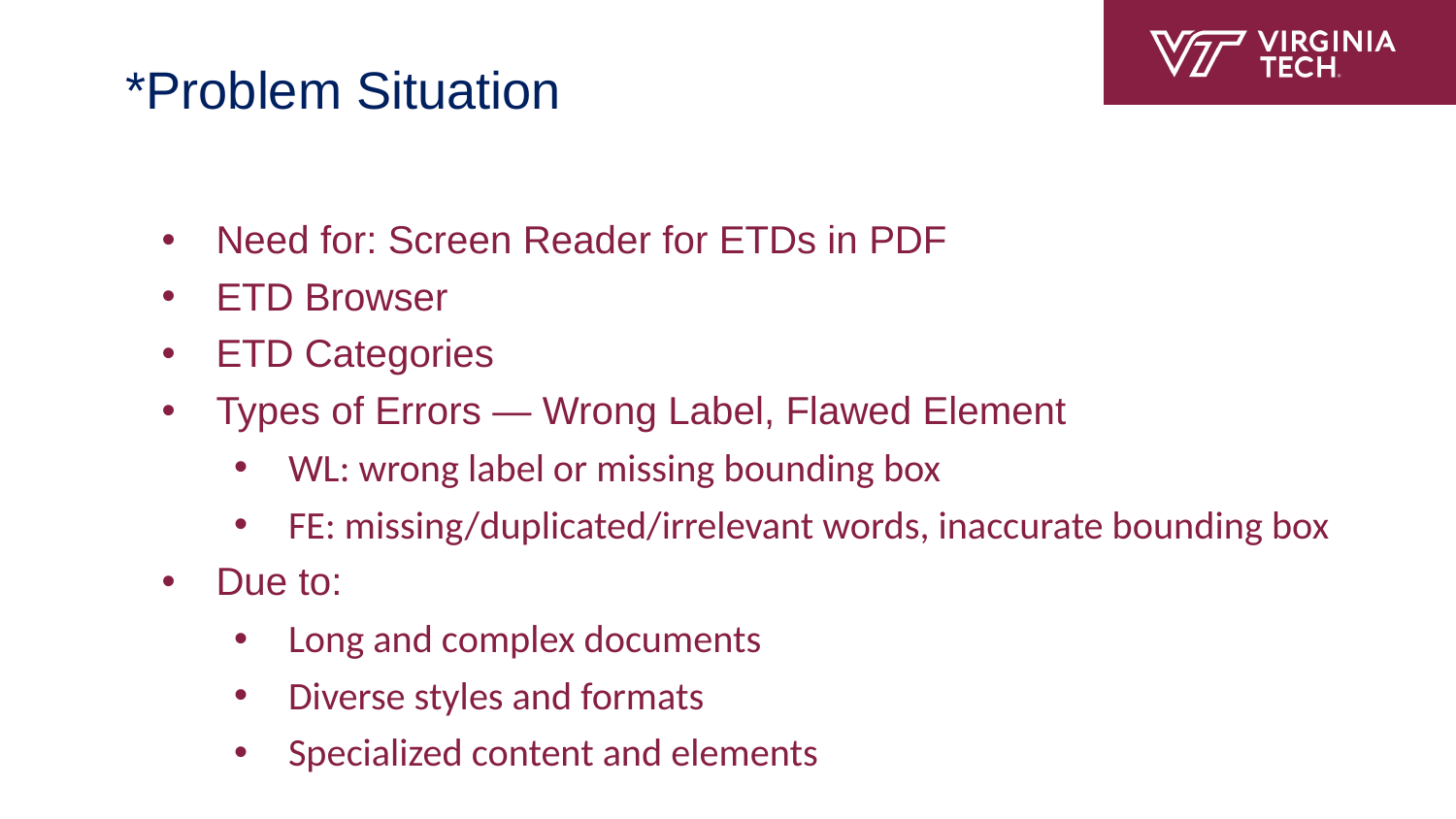

# *Problem Situation
Need for: Screen Reader for ETDs in PDF
ETD Browser
ETD Categories
Types of Errors — Wrong Label, Flawed Element
WL: wrong label or missing bounding box
FE: missing/duplicated/irrelevant words, inaccurate bounding box
Due to:
Long and complex documents
Diverse styles and formats
Specialized content and elements